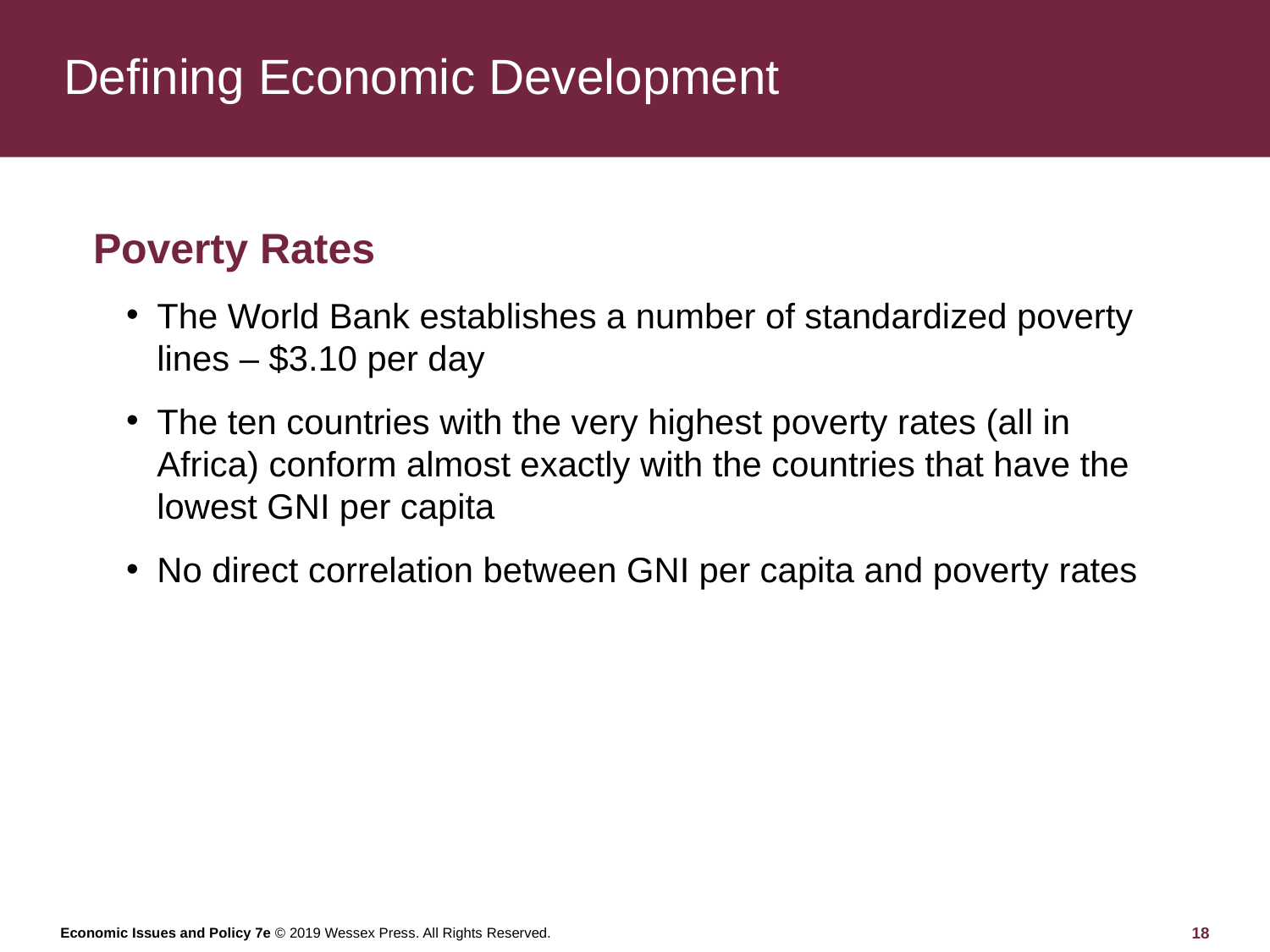

# Defining Economic Development
Poverty Rates
The World Bank establishes a number of standardized poverty lines – $3.10 per day
The ten countries with the very highest poverty rates (all in Africa) conform almost exactly with the countries that have the lowest GNI per capita
No direct correlation between GNI per capita and poverty rates